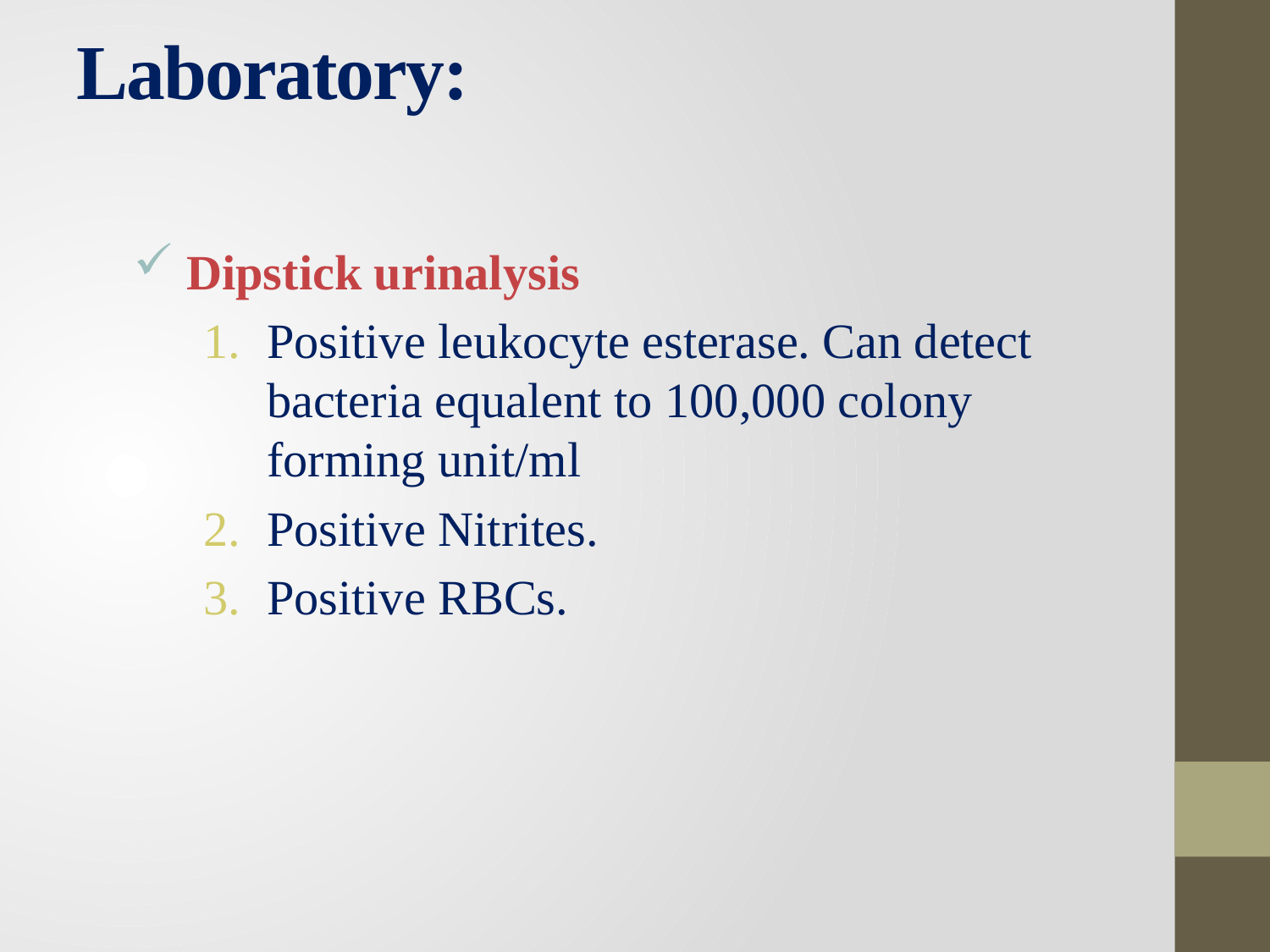

# Laboratory:

 Dipstick urinalysis
Positive leukocyte esterase. Can detect bacteria equalent to 100,000 colony forming unit/ml
Positive Nitrites.
Positive RBCs.